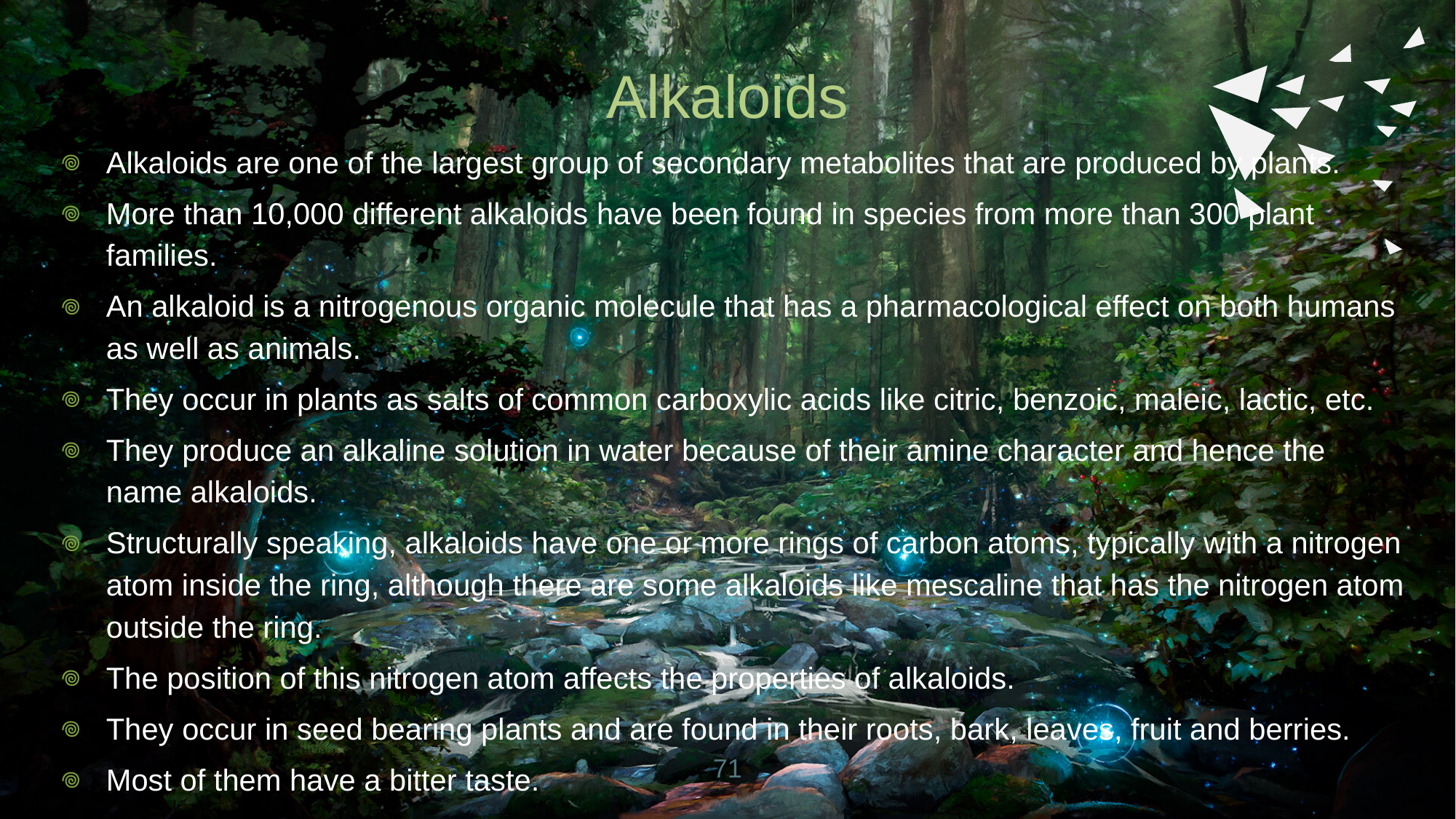

# Alkaloids
Alkaloids are one of the largest group of secondary metabolites that are produced by plants.
More than 10,000 different alkaloids have been found in species from more than 300 plant families.
An alkaloid is a nitrogenous organic molecule that has a pharmacological effect on both humans as well as animals.
They occur in plants as salts of common carboxylic acids like citric, benzoic, maleic, lactic, etc.
They produce an alkaline solution in water because of their amine character and hence the name alkaloids.
Structurally speaking, alkaloids have one or more rings of carbon atoms, typically with a nitrogen atom inside the ring, although there are some alkaloids like mescaline that has the nitrogen atom outside the ring.
The position of this nitrogen atom affects the properties of alkaloids.
They occur in seed bearing plants and are found in their roots, bark, leaves, fruit and berries.
Most of them have a bitter taste.
71